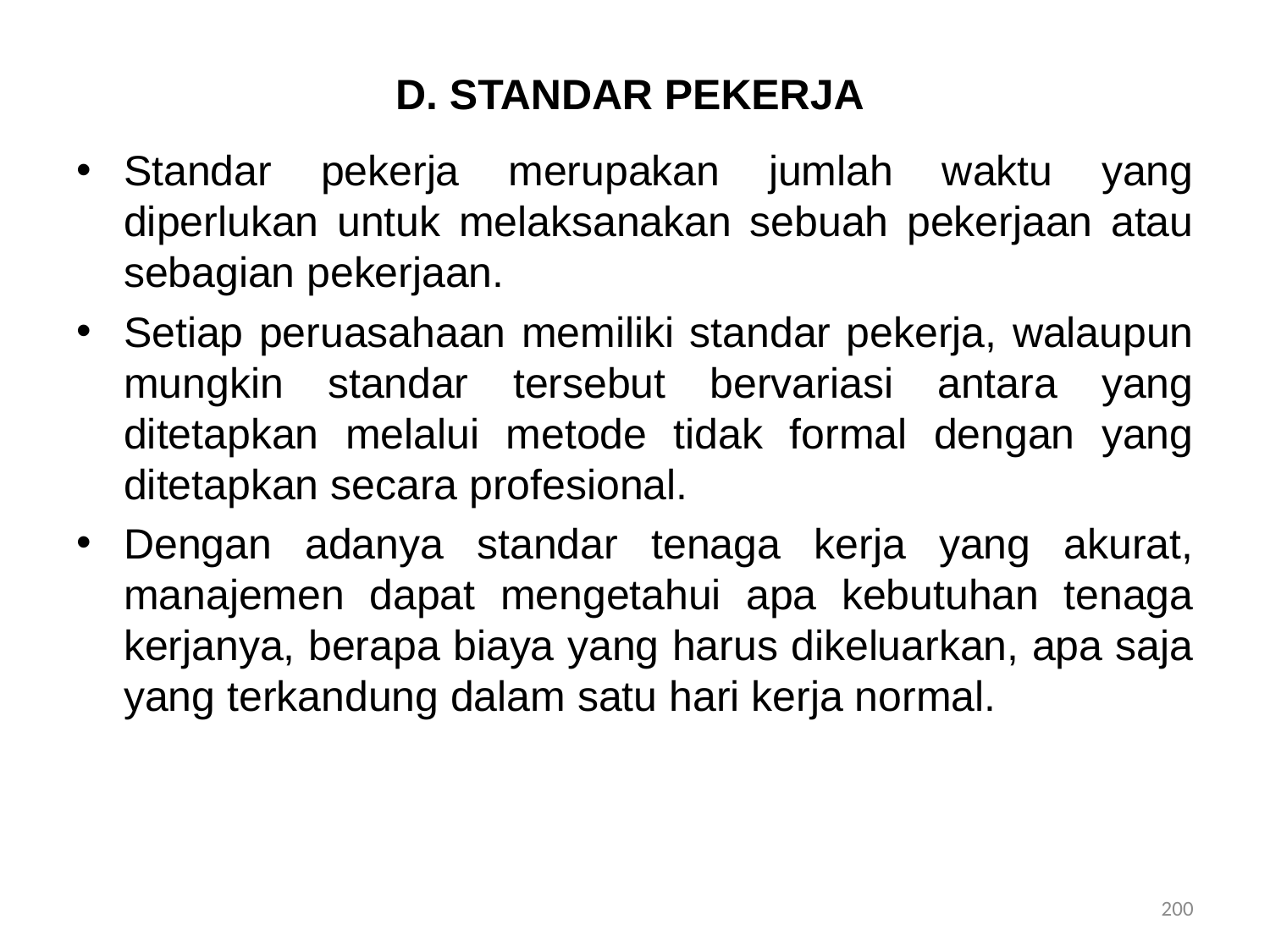

# D. STANDAR PEKERJA
Standar pekerja merupakan jumlah waktu yang diperlukan untuk melaksanakan sebuah pekerjaan atau sebagian pekerjaan.
Setiap peruasahaan memiliki standar pekerja, walaupun mungkin standar tersebut bervariasi antara yang ditetapkan melalui metode tidak formal dengan yang ditetapkan secara profesional.
Dengan adanya standar tenaga kerja yang akurat, manajemen dapat mengetahui apa kebutuhan tenaga kerjanya, berapa biaya yang harus dikeluarkan, apa saja yang terkandung dalam satu hari kerja normal.

200